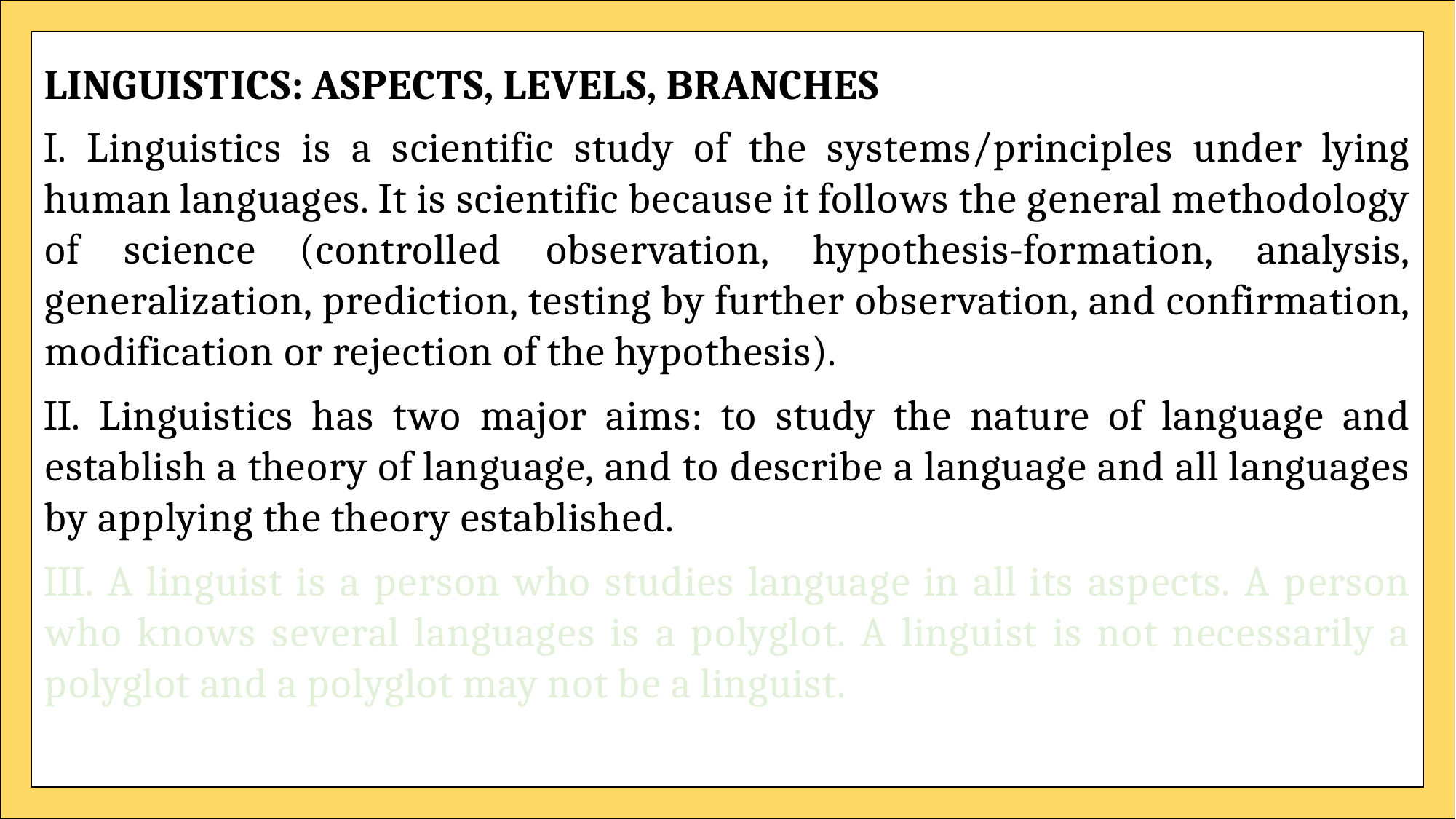

LINGUISTICS: ASPECTS, LEVELS, BRANCHES
I. Linguistics is a scientific study of the systems/principles under lying human languages. It is scientific because it follows the general methodology of science (controlled observation, hypothesis-formation, analysis, generalization, prediction, testing by further observation, and confirmation, modification or rejection of the hypothesis).
II. Linguistics has two major aims: to study the nature of language and establish a theory of language, and to describe a language and all languages by applying the theory established.
III. A linguist is a person who studies language in all its aspects. A person who knows several languages is a polyglot. A linguist is not necessarily a polyglot and a polyglot may not be a linguist.